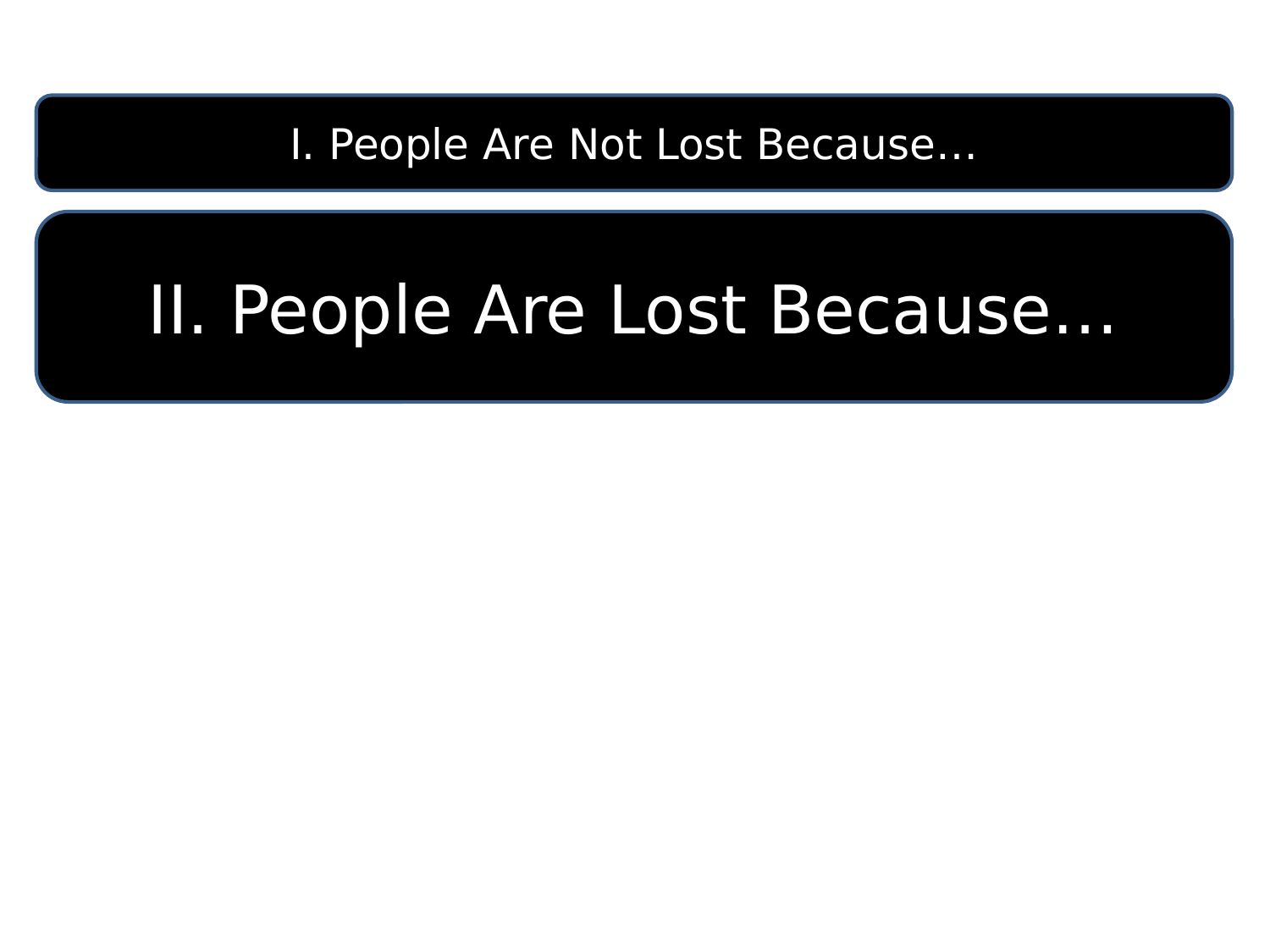

I. People Are Not Lost Because…
II. People Are Lost Because…